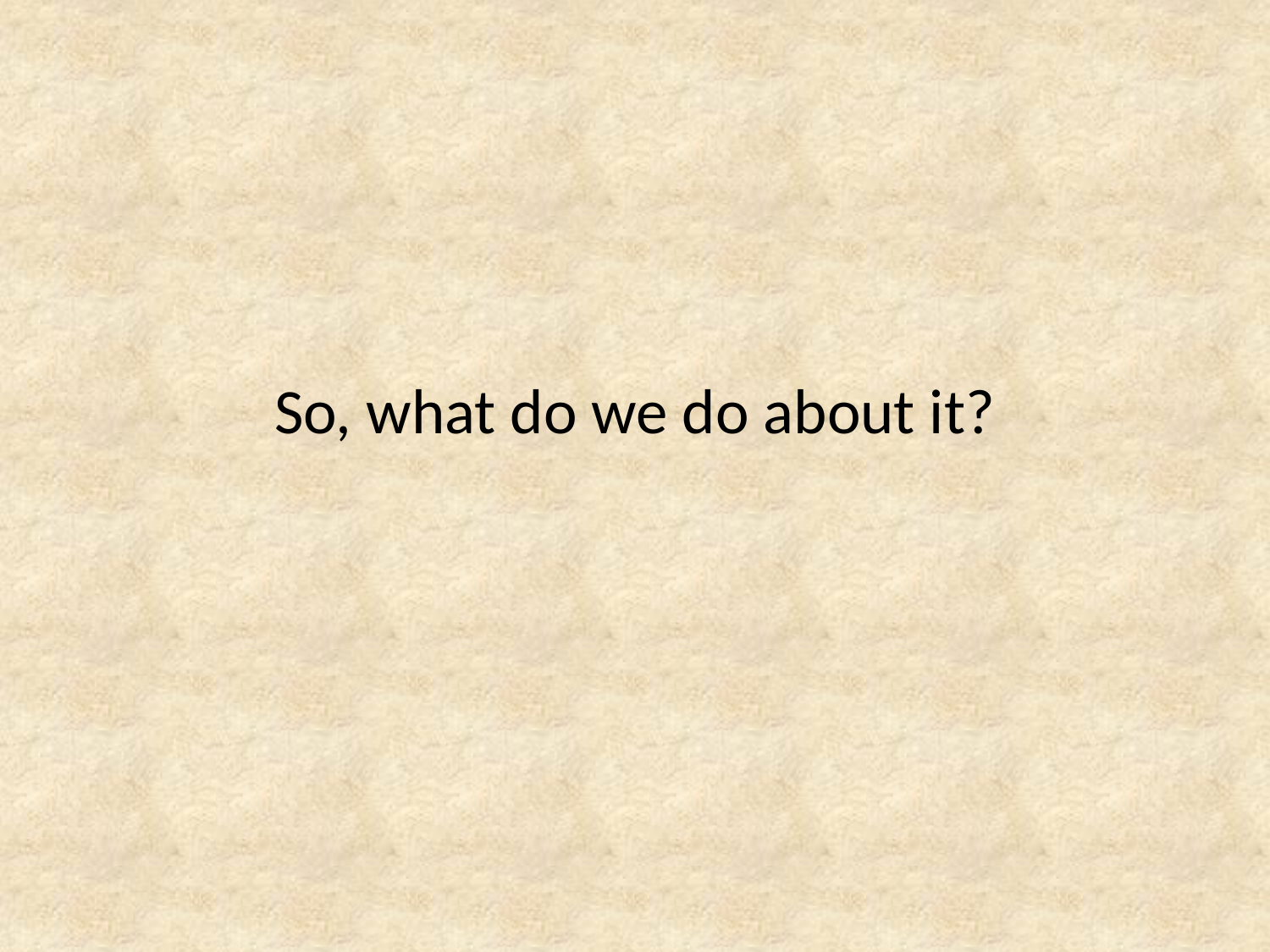

So, what do we do about it?